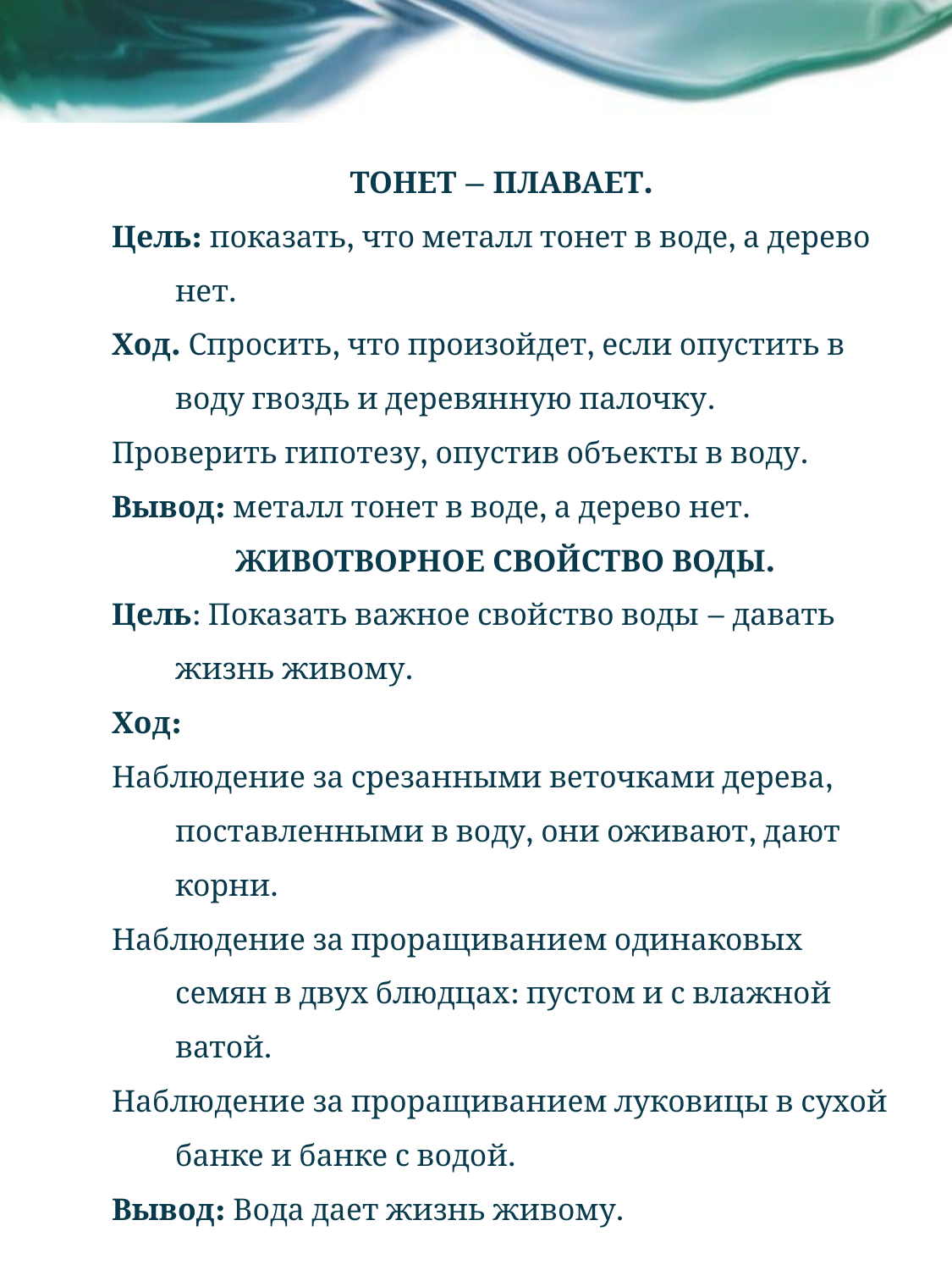

#
ТОНЕТ – ПЛАВАЕТ.
Цель: показать, что металл тонет в воде, а дерево нет.
Ход. Спросить, что произойдет, если опустить в воду гвоздь и деревянную палочку.
Проверить гипотезу, опустив объекты в воду.
Вывод: металл тонет в воде, а дерево нет.
 ЖИВОТВОРНОЕ СВОЙСТВО ВОДЫ.
Цель: Показать важное свойство воды – давать жизнь живому.
Ход:
Наблюдение за срезанными веточками дерева, поставленными в воду, они оживают, дают корни.
Наблюдение за проращиванием одинаковых семян в двух блюдцах: пустом и с влажной ватой.
Наблюдение за проращиванием луковицы в сухой банке и банке с водой.
Вывод: Вода дает жизнь живому.